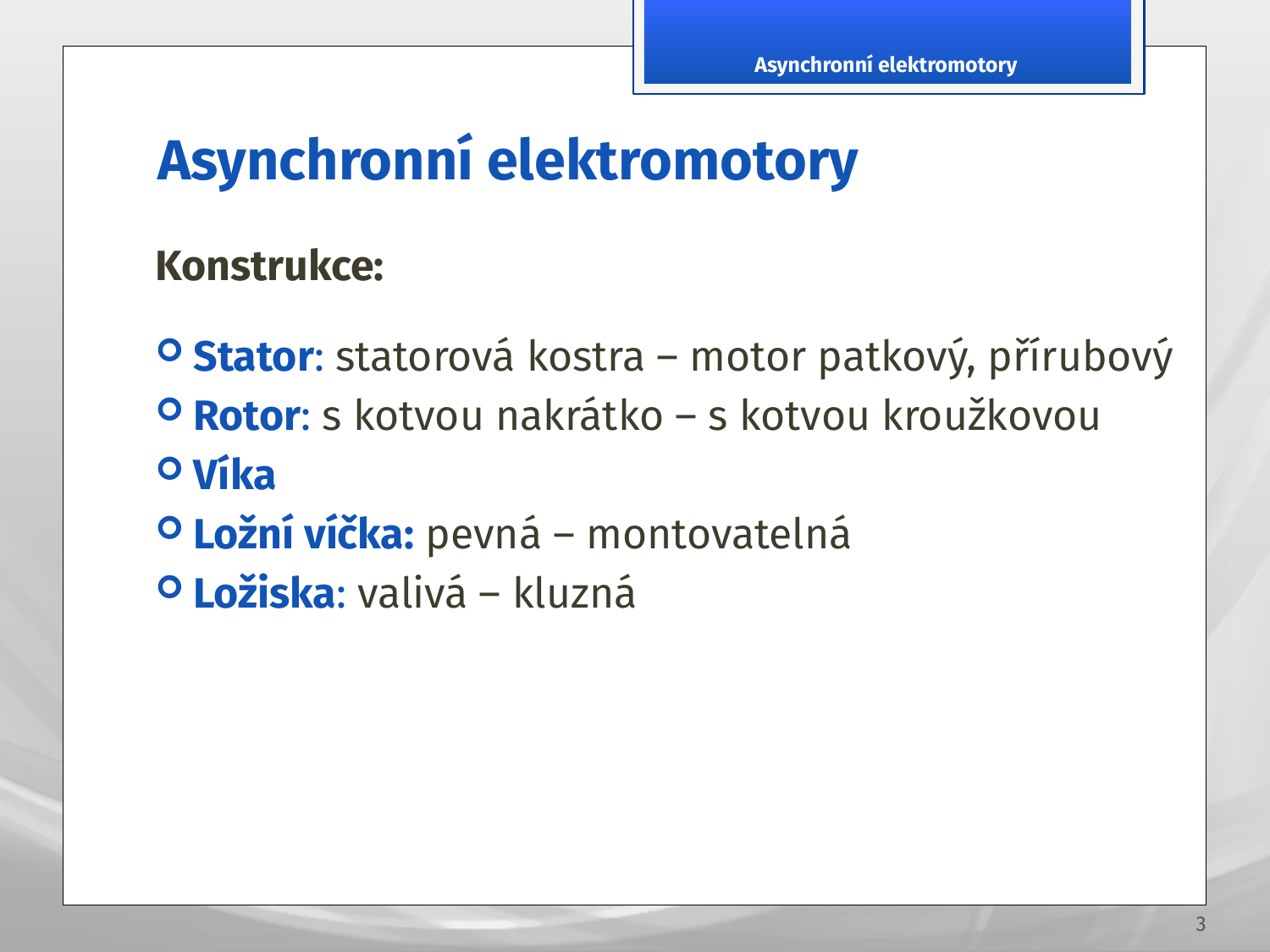

Asynchronní elektromotory
# Asynchronní elektromotory
Konstrukce:
Stator: statorová kostra – motor patkový, přírubový
Rotor: s kotvou nakrátko – s kotvou kroužkovou
Víka
Ložní víčka: pevná – montovatelná
Ložiska: valivá – kluzná